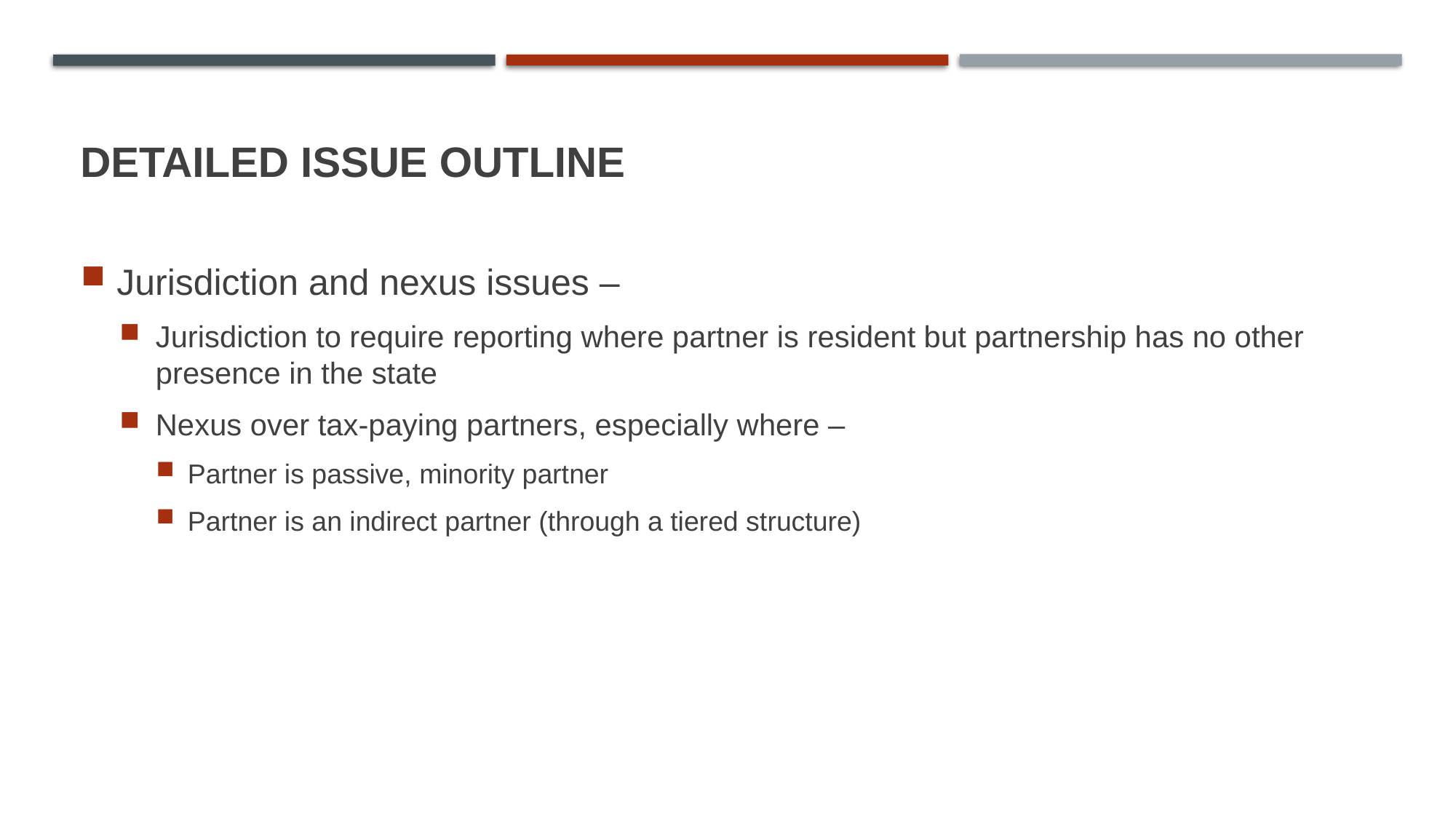

# Detailed Issue Outline
Jurisdiction and nexus issues –
Jurisdiction to require reporting where partner is resident but partnership has no other presence in the state
Nexus over tax-paying partners, especially where –
Partner is passive, minority partner
Partner is an indirect partner (through a tiered structure)